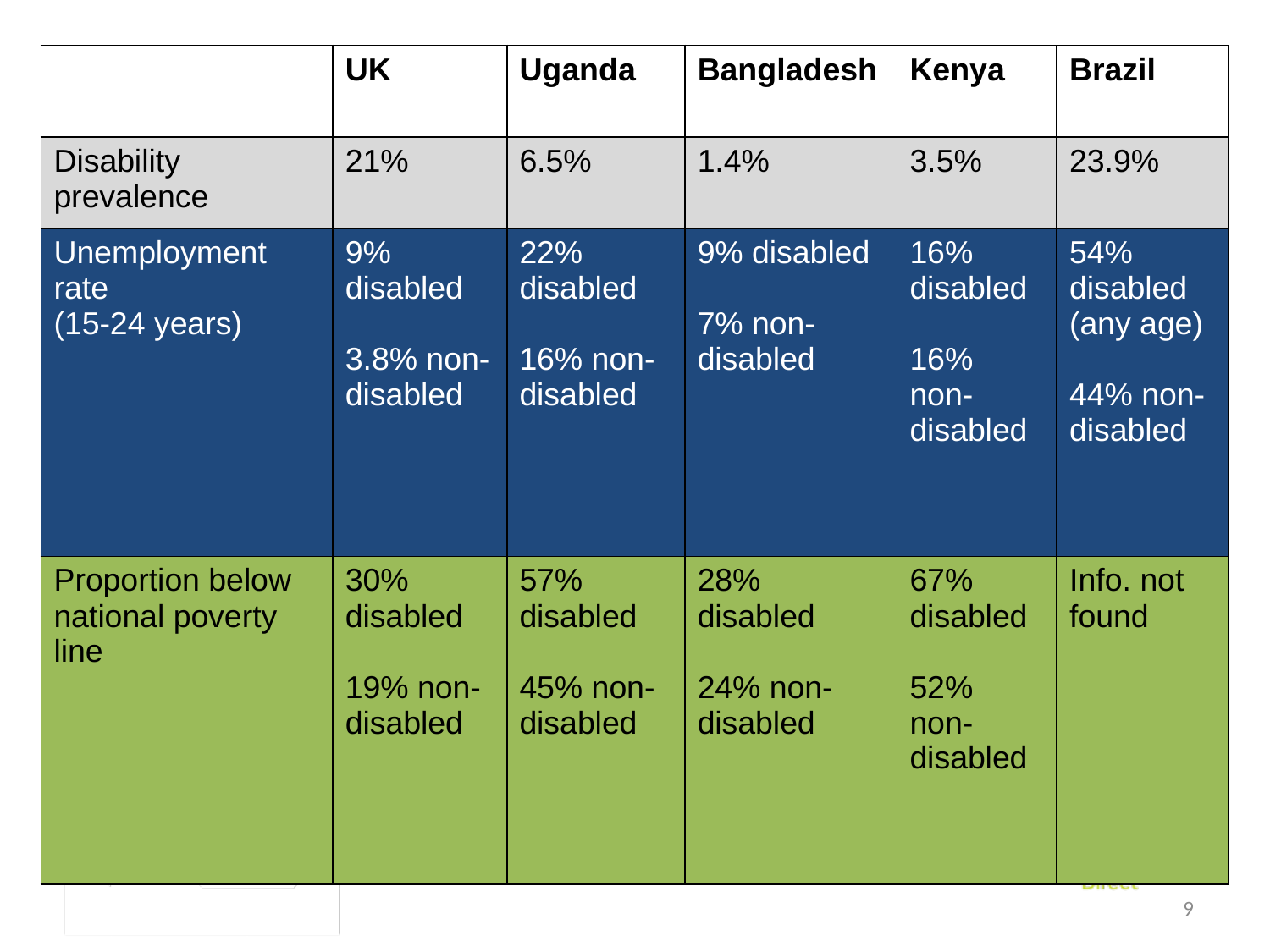

|  | UK | Uganda | Bangladesh | Kenya | Brazil |
| --- | --- | --- | --- | --- | --- |
| Disability prevalence | 21% | 6.5% | 1.4% | 3.5% | 23.9% |
| Unemployment rate (15-24 years) | 9% disabled 3.8% non-disabled | 22% disabled 16% non-disabled | 9% disabled 7% non-disabled | 16% disabled 16% non-disabled | 54% disabled (any age) 44% non-disabled |
| Proportion below national poverty line | 30% disabled 19% non- disabled | 57% disabled 45% non-disabled | 28% disabled 24% non-disabled | 67% disabled 52% non-disabled | Info. not found |
Disability in figures
9